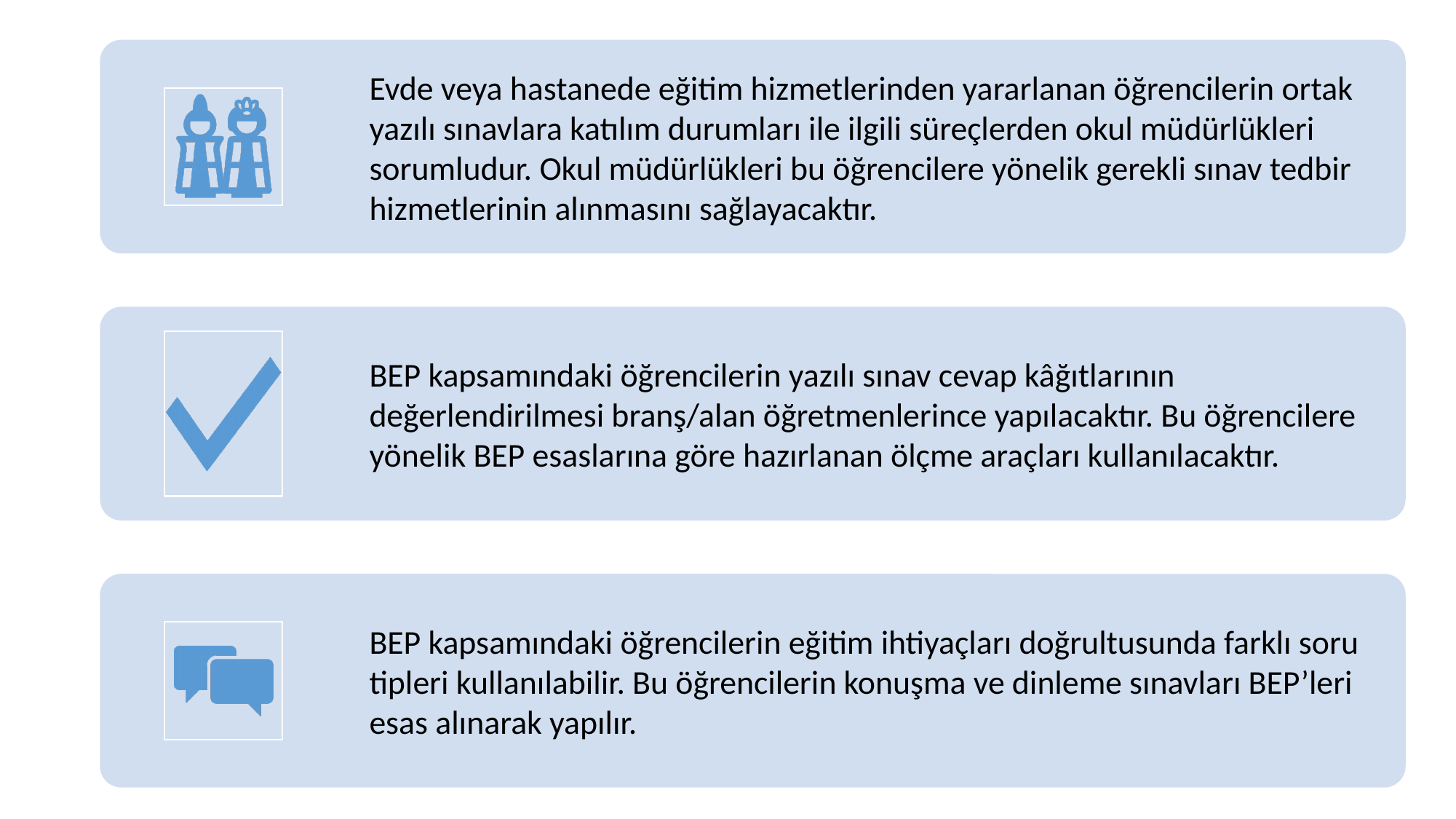

Evde veya hastanede eğitim hizmetlerinden yararlanan öğrencilerin ortak yazılı sınavlara katılım durumları ile ilgili süreçlerden okul müdürlükleri sorumludur. Okul müdürlükleri bu öğrencilere yönelik gerekli sınav tedbir hizmetlerinin alınmasını sağlayacaktır.
BEP kapsamındaki öğrencilerin yazılı sınav cevap kâğıtlarının değerlendirilmesi branş/alan öğretmenlerince yapılacaktır. Bu öğrencilere yönelik BEP esaslarına göre hazırlanan ölçme araçları kullanılacaktır.
BEP kapsamındaki öğrencilerin eğitim ihtiyaçları doğrultusunda farklı soru tipleri kullanılabilir. Bu öğrencilerin konuşma ve dinleme sınavları BEP’leri esas alınarak yapılır.